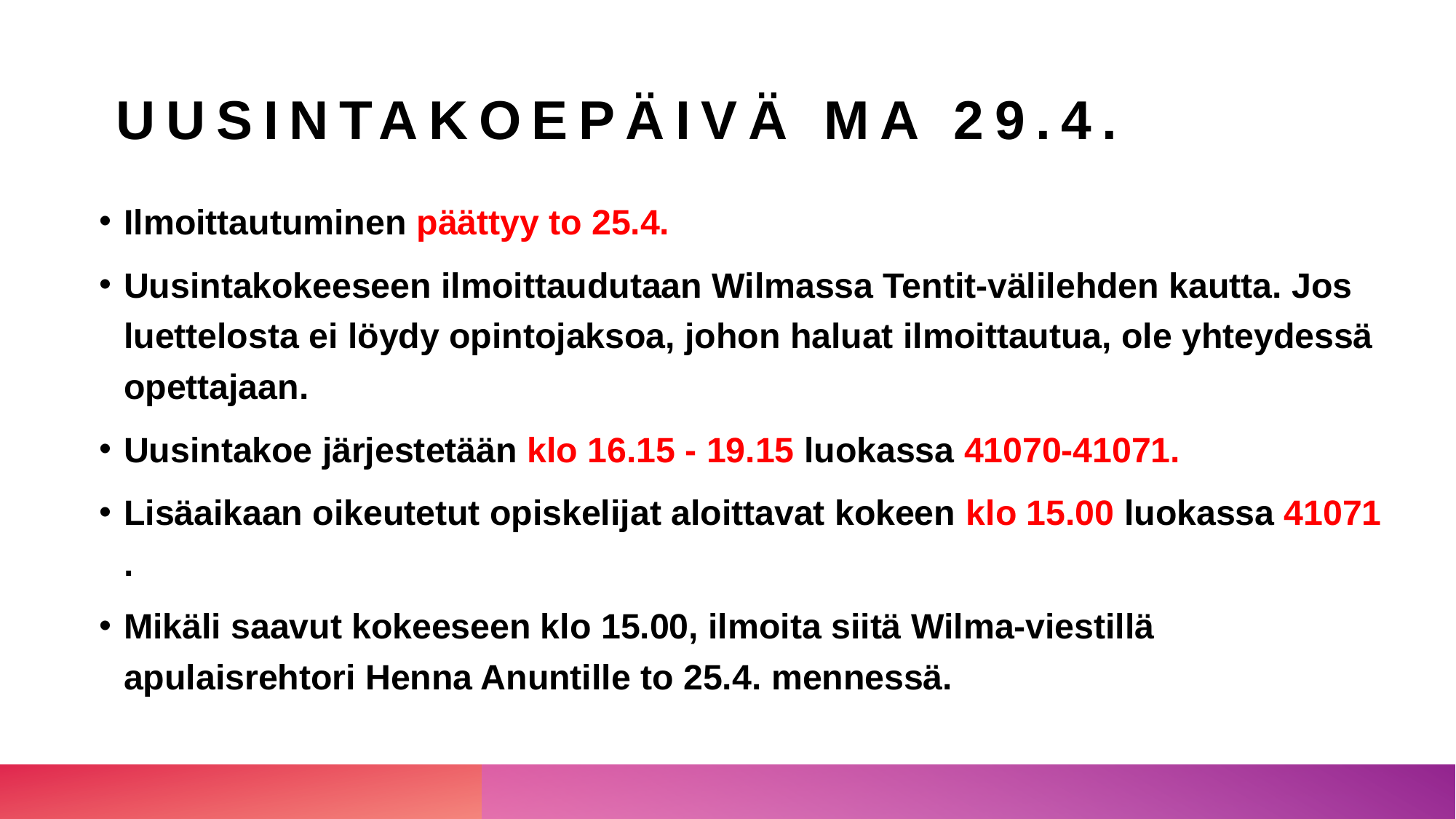

# Uusintakoepäivä ma 29.4.
Ilmoittautuminen päättyy to 25.4.
Uusintakokeeseen ilmoittaudutaan Wilmassa Tentit-välilehden kautta. Jos luettelosta ei löydy opintojaksoa, johon haluat ilmoittautua, ole yhteydessä opettajaan.
Uusintakoe järjestetään klo 16.15 - 19.15 luokassa 41070-41071.
Lisäaikaan oikeutetut opiskelijat aloittavat kokeen klo 15.00 luokassa 41071 .
Mikäli saavut kokeeseen klo 15.00, ilmoita siitä Wilma-viestillä apulaisrehtori Henna Anuntille to 25.4. mennessä.